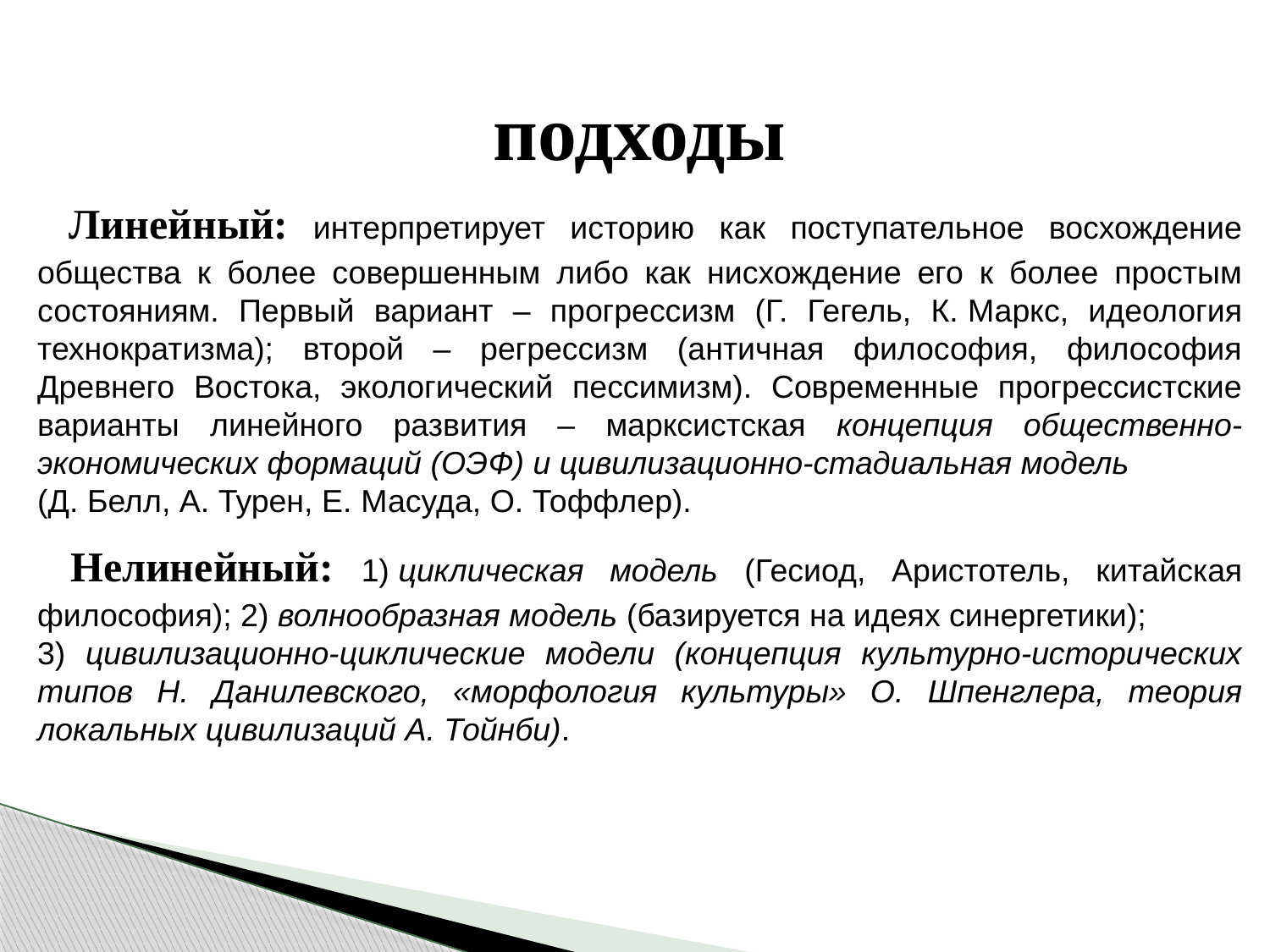

подходы
 Линейный: интерпретирует историю как поступательное восхождение общества к более совершенным либо как нисхождение его к более простым состояниям. Первый вариант – прогрессизм (Г. Гегель, К. Маркс, идеология технократизма); второй – регрессизм (античная философия, философия Древнего Востока, экологический пессимизм). Современные прогрессистские варианты линейного развития – марксистская концепция общественно-экономических формаций (ОЭФ) и цивилизационно-стадиальная модель
(Д. Белл, А. Турен, Е. Масуда, О. Тоффлер).
 Нелинейный: 1) циклическая модель (Гесиод, Аристотель, китайская философия); 2) волнообразная модель (базируется на идеях синергетики);
3) цивилизационно-циклические модели (концепция культурно-исторических типов Н. Данилевского, «морфология культуры» О. Шпенглера, теория локальных цивилизаций А. Тойнби).